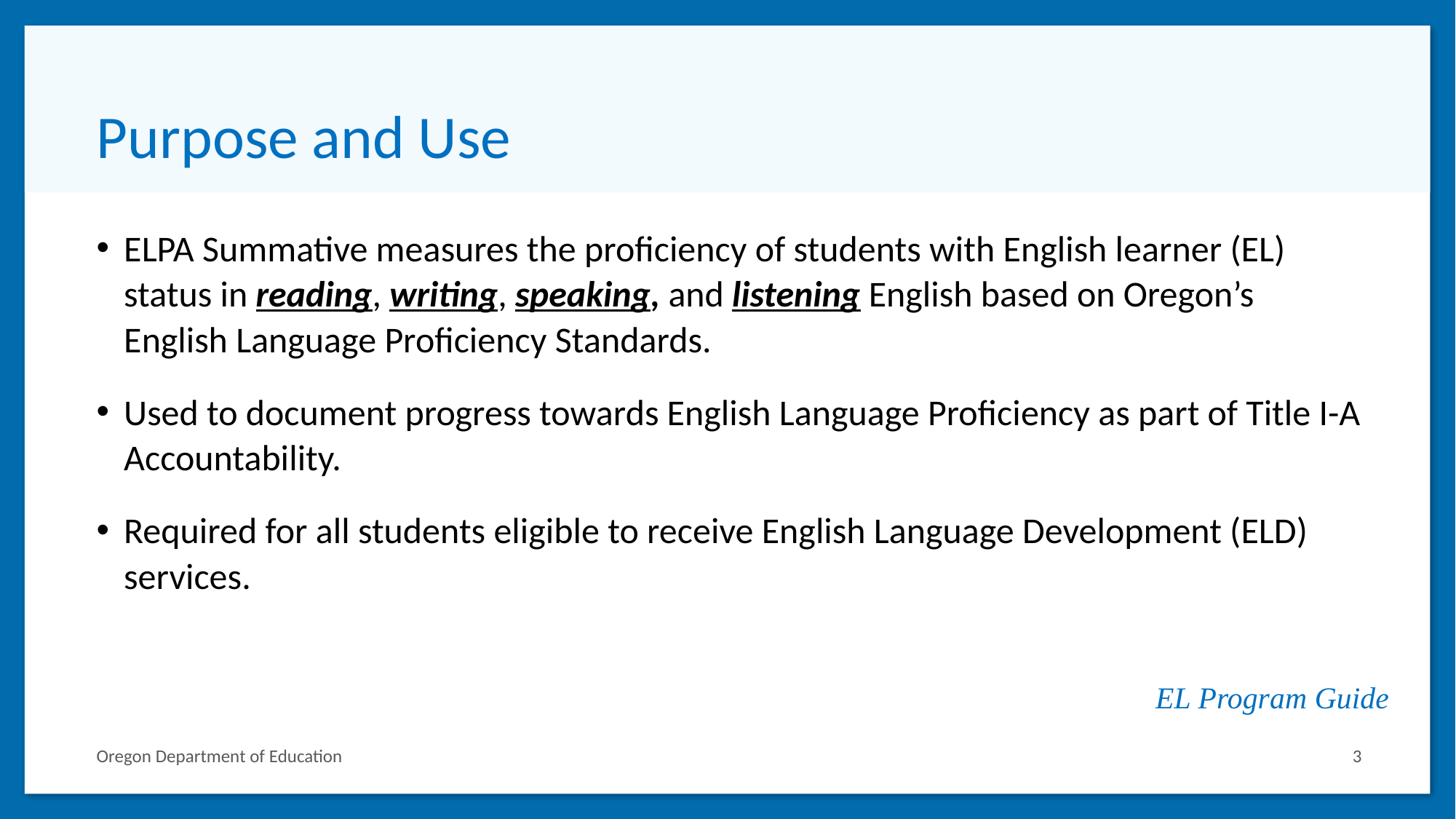

# Purpose and Use
ELPA Summative measures the proficiency of students with English learner (EL) status in reading, writing, speaking, and listening English based on Oregon’s English Language Proficiency Standards.
Used to document progress towards English Language Proficiency as part of Title I-A Accountability.
Required for all students eligible to receive English Language Development (ELD) services.
EL Program Guide
Oregon Department of Education
3